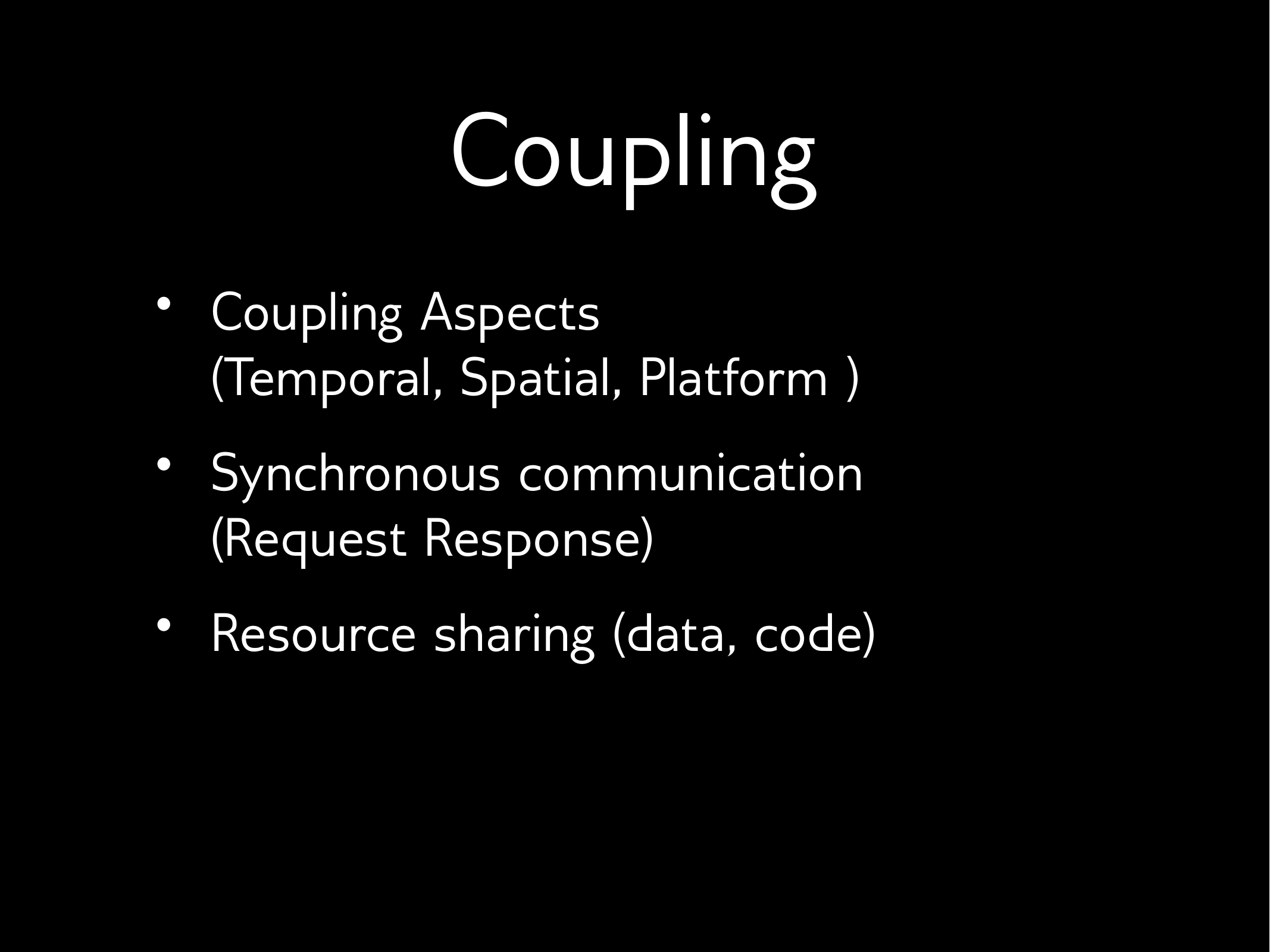

# Coupling
Coupling Aspects
(Temporal, Spatial, Platform )
Synchronous communication
(Request Response)
Resource sharing (data, code)